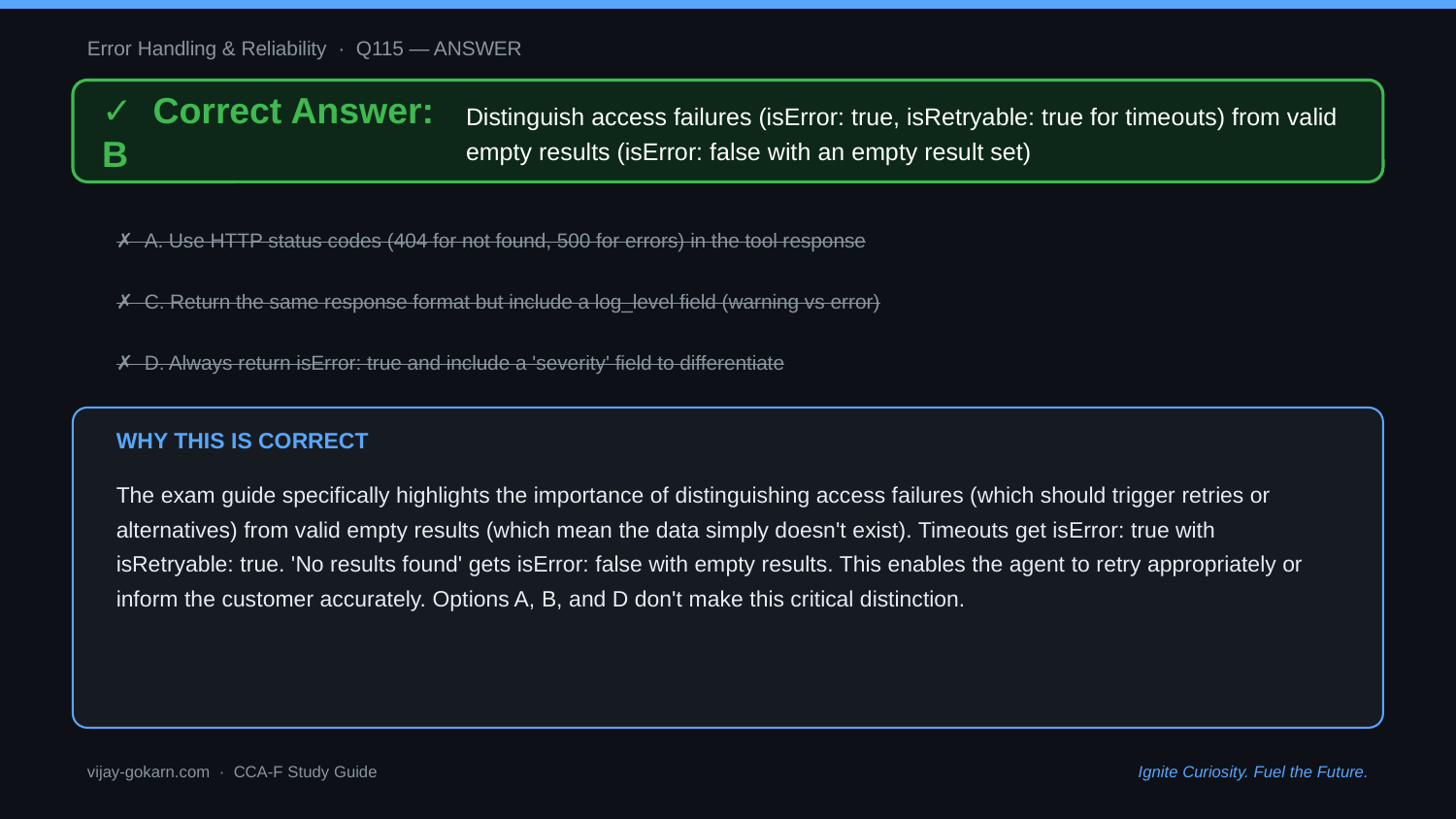

Error Handling & Reliability  ·  Q115 — ANSWER

✓  Correct Answer: B
Distinguish access failures (isError: true, isRetryable: true for timeouts) from valid empty results (isError: false with an empty result set)
✗  A. Use HTTP status codes (404 for not found, 500 for errors) in the tool response
✗  C. Return the same response format but include a log_level field (warning vs error)
✗  D. Always return isError: true and include a 'severity' field to differentiate

WHY THIS IS CORRECT
The exam guide specifically highlights the importance of distinguishing access failures (which should trigger retries or alternatives) from valid empty results (which mean the data simply doesn't exist). Timeouts get isError: true with isRetryable: true. 'No results found' gets isError: false with empty results. This enables the agent to retry appropriately or inform the customer accurately. Options A, B, and D don't make this critical distinction.
vijay-gokarn.com  ·  CCA-F Study Guide
Ignite Curiosity. Fuel the Future.